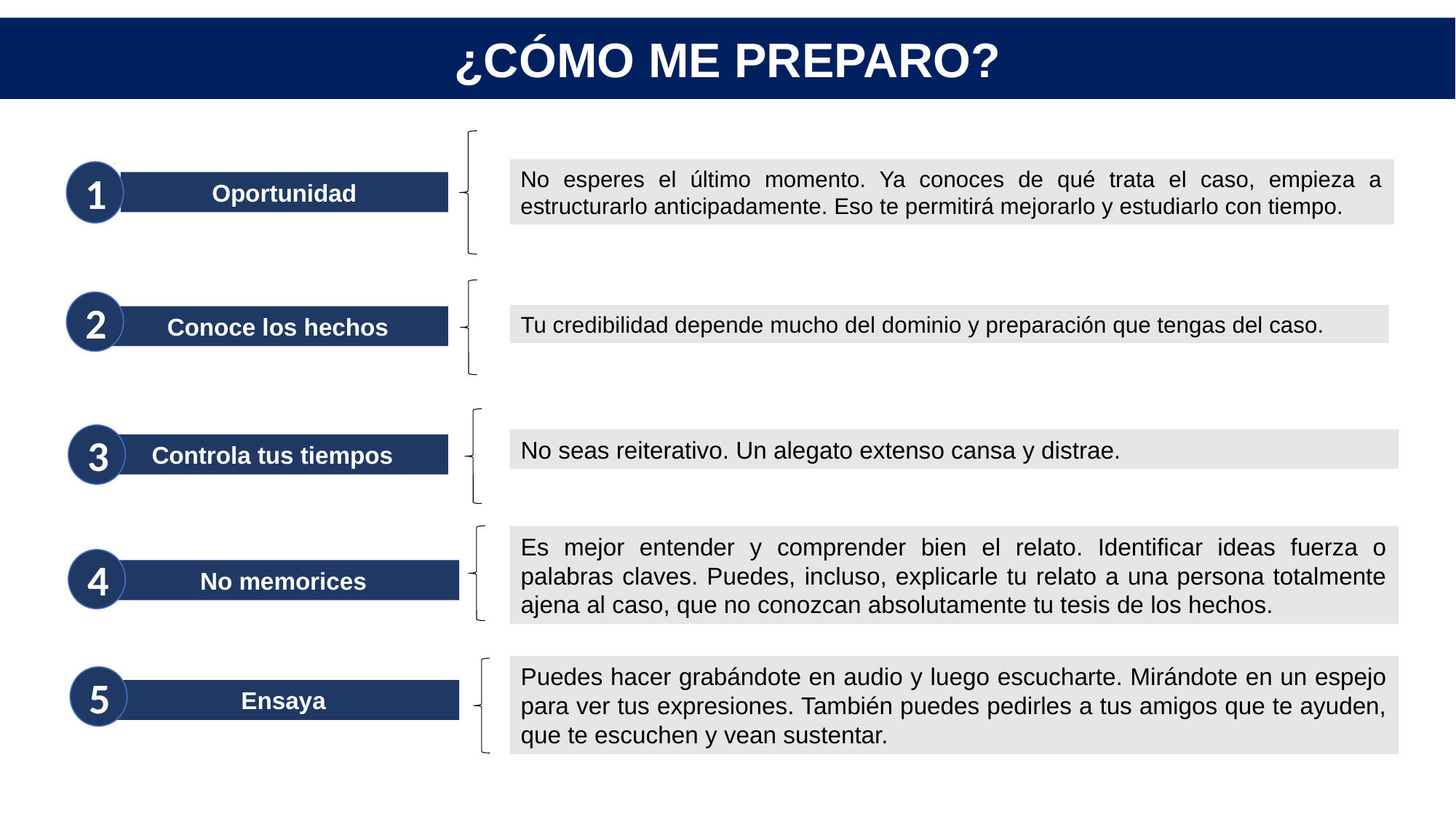

¿CÓMO ME PREPARO?

No esperes el último momento. Ya conoces de qué trata el caso, empieza a estructurarlo anticipadamente. Eso te permitirá mejorarlo y estudiarlo con tiempo.
1
Oportunidad

2
Tu credibilidad depende mucho del dominio y preparación que tengas del caso.
Conoce los hechos

3
No seas reiterativo. Un alegato extenso cansa y distrae.
Controla tus tiempos

Es mejor entender y comprender bien el relato. Identificar ideas fuerza o palabras claves. Puedes, incluso, explicarle tu relato a una persona totalmente ajena al caso, que no conozcan absolutamente tu tesis de los hechos.
4
No memorices
Puedes hacer grabándote en audio y luego escucharte. Mirándote en un espejo para ver tus expresiones. También puedes pedirles a tus amigos que te ayuden, que te escuchen y vean sustentar.

5
Ensaya